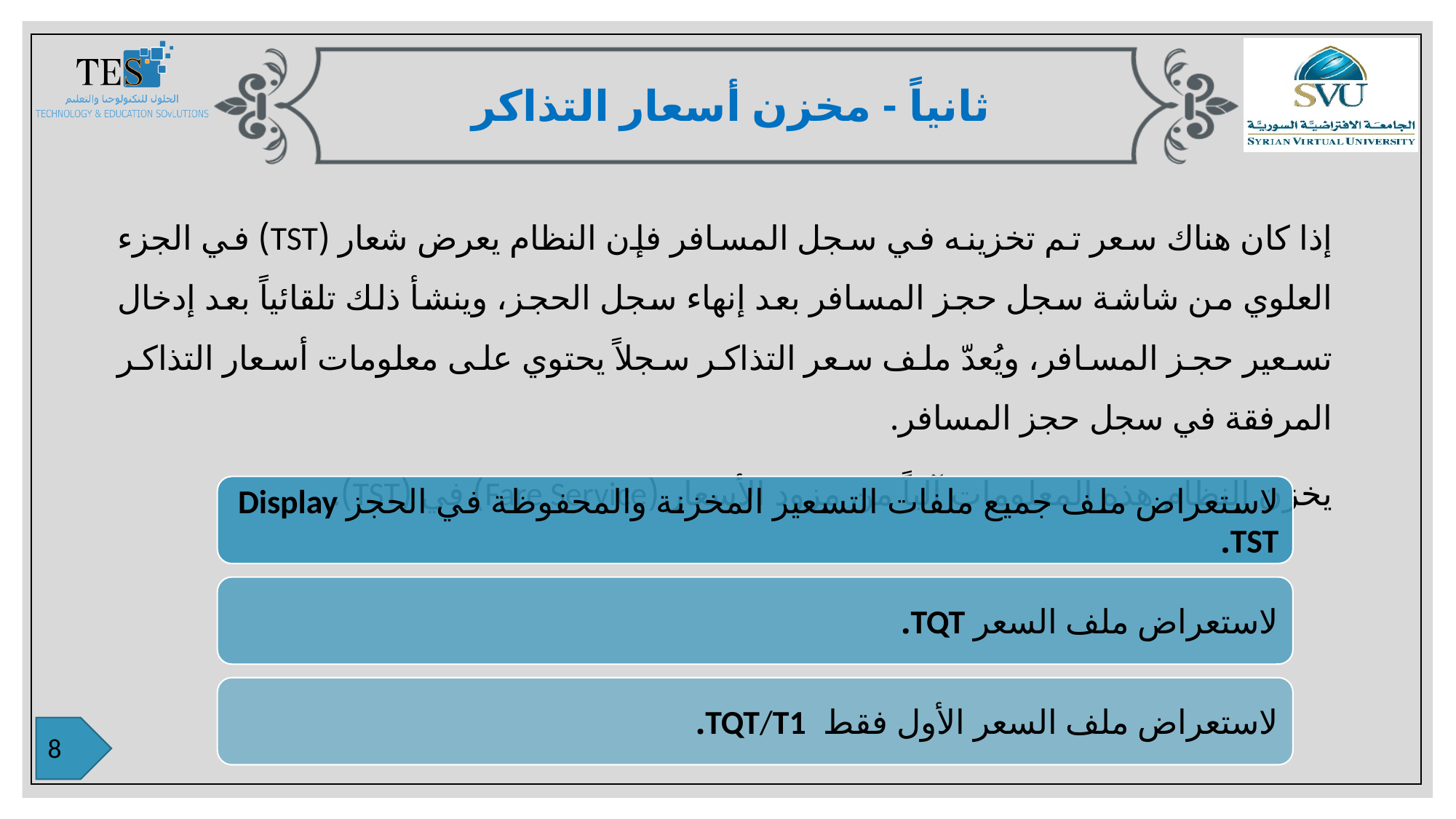

ثانياً - مخزن أسعار التذاكر
إذا كان هناك سعر تم تخزينه في سجل المسافر فإن النظام يعرض شعار (TST) في الجزء العلوي من شاشة سجل حجز المسافر بعد إنهاء سجل الحجز، وينشأ ذلك تلقائياً بعد إدخال تسعير حجز المسافر، ويُعدّ ملف سعر التذاكر سجلاً يحتوي على معلومات أسعار التذاكر المرفقة في سجل حجز المسافر.
يخزن النظام هذه المعلومات آلياً من مزود الأسعار (Fare Service) في (TST).
لاستعراض ملف جميع ملفات التسعير المخزنة والمحفوظة في الحجز Display TST.
لاستعراض ملف السعر TQT.
لاستعراض ملف السعر الأول فقط  TQT/T1.